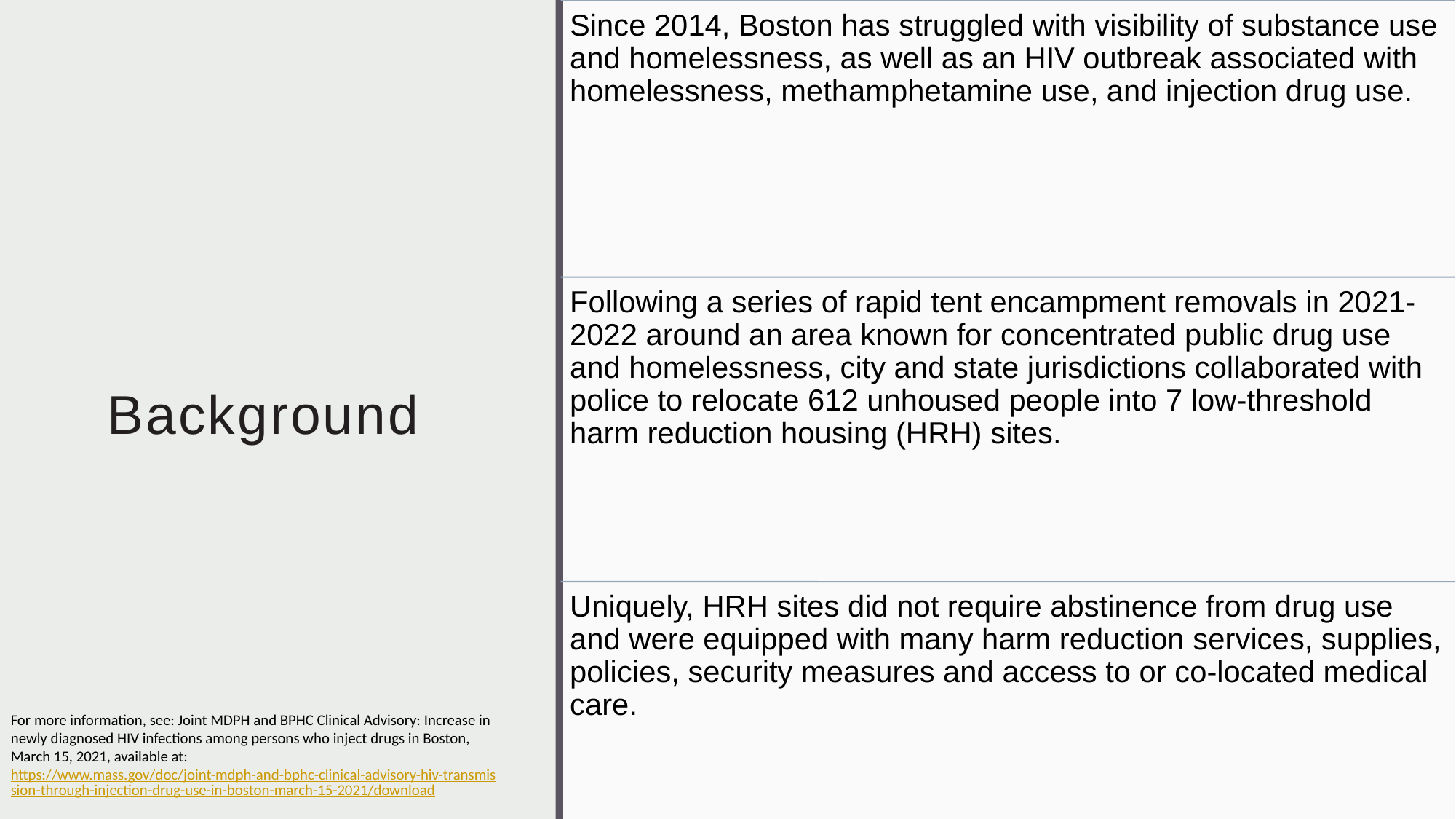

Since 2014, Boston has struggled with visibility of substance use and homelessness, as well as an HIV outbreak associated with homelessness, methamphetamine use, and injection drug use.
Following a series of rapid tent encampment removals in 2021-2022 around an area known for concentrated public drug use and homelessness, city and state jurisdictions collaborated with police to relocate 612 unhoused people into 7 low-threshold harm reduction housing (HRH) sites.
Uniquely, HRH sites did not require abstinence from drug use and were equipped with many harm reduction services, supplies, policies, security measures and access to or co-located medical care.
# Background
For more information, see: Joint MDPH and BPHC Clinical Advisory: Increase in newly diagnosed HIV infections among persons who inject drugs in Boston, March 15, 2021, available at: https://www.mass.gov/doc/joint-mdph-and-bphc-clinical-advisory-hiv-transmission-through-injection-drug-use-in-boston-march-15-2021/download